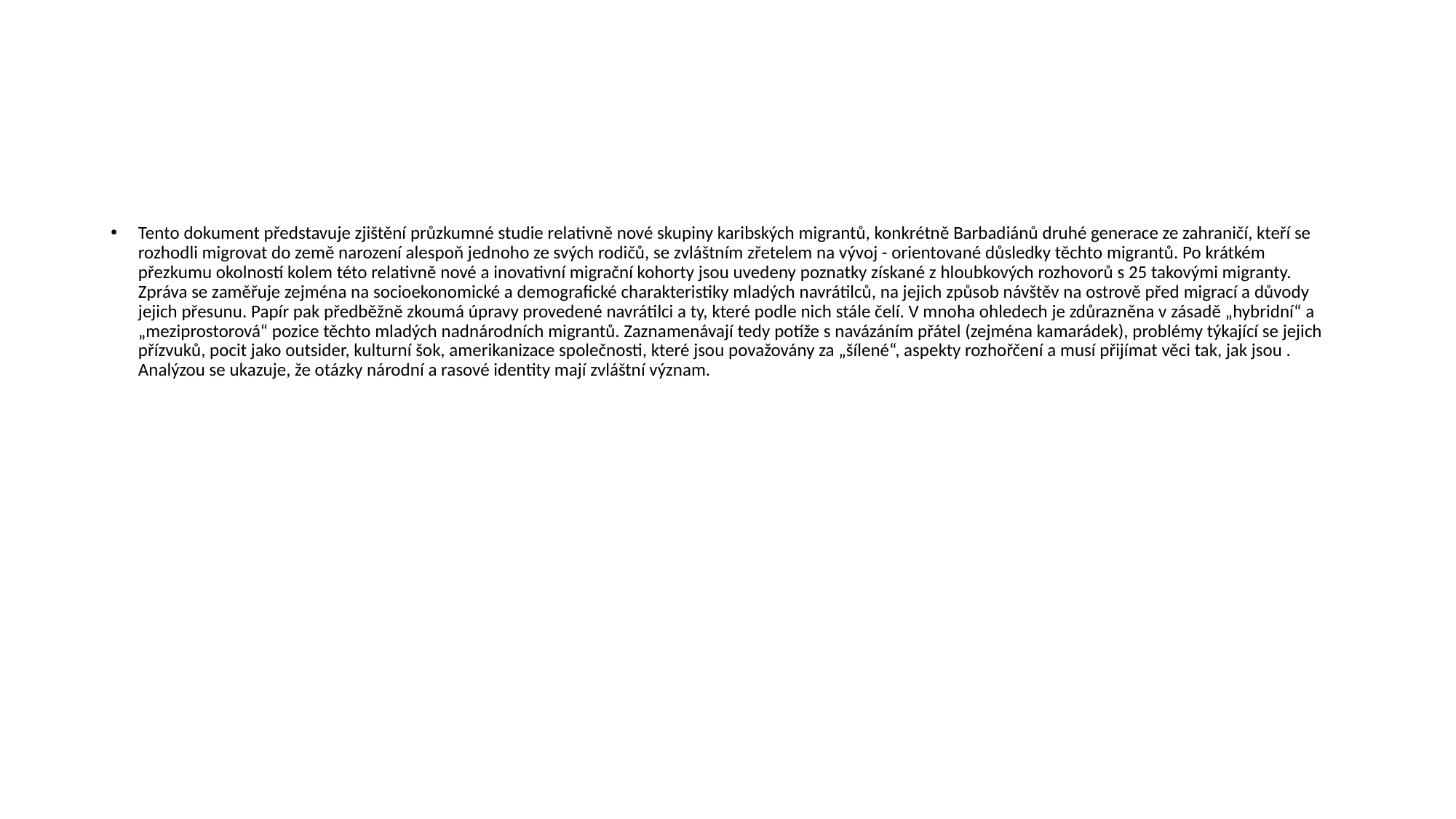

#
Tento dokument představuje zjištění průzkumné studie relativně nové skupiny karibských migrantů, konkrétně Barbadiánů druhé generace ze zahraničí, kteří se rozhodli migrovat do země narození alespoň jednoho ze svých rodičů, se zvláštním zřetelem na vývoj - orientované důsledky těchto migrantů. Po krátkém přezkumu okolností kolem této relativně nové a inovativní migrační kohorty jsou uvedeny poznatky získané z hloubkových rozhovorů s 25 takovými migranty. Zpráva se zaměřuje zejména na socioekonomické a demografické charakteristiky mladých navrátilců, na jejich způsob návštěv na ostrově před migrací a důvody jejich přesunu. Papír pak předběžně zkoumá úpravy provedené navrátilci a ty, které podle nich stále čelí. V mnoha ohledech je zdůrazněna v zásadě „hybridní“ a „meziprostorová“ pozice těchto mladých nadnárodních migrantů. Zaznamenávají tedy potíže s navázáním přátel (zejména kamarádek), problémy týkající se jejich přízvuků, pocit jako outsider, kulturní šok, amerikanizace společnosti, které jsou považovány za „šílené“, aspekty rozhořčení a musí přijímat věci tak, jak jsou . Analýzou se ukazuje, že otázky národní a rasové identity mají zvláštní význam.